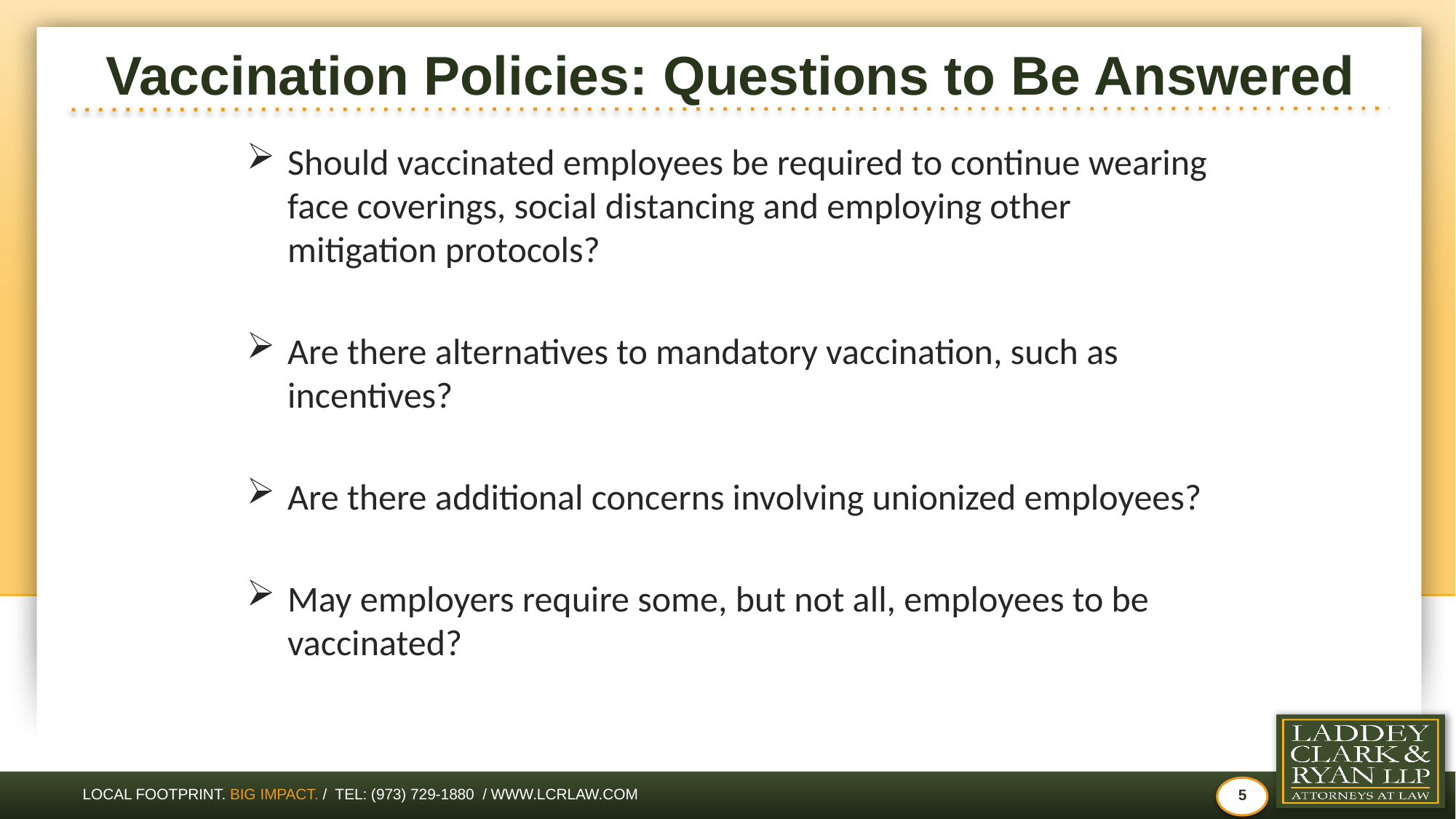

# Vaccination Policies: Questions to Be Answered
Should vaccinated employees be required to continue wearing face coverings, social distancing and employing other mitigation protocols?

Are there alternatives to mandatory vaccination, such as incentives?

Are there additional concerns involving unionized employees?

May employers require some, but not all, employees to be vaccinated?